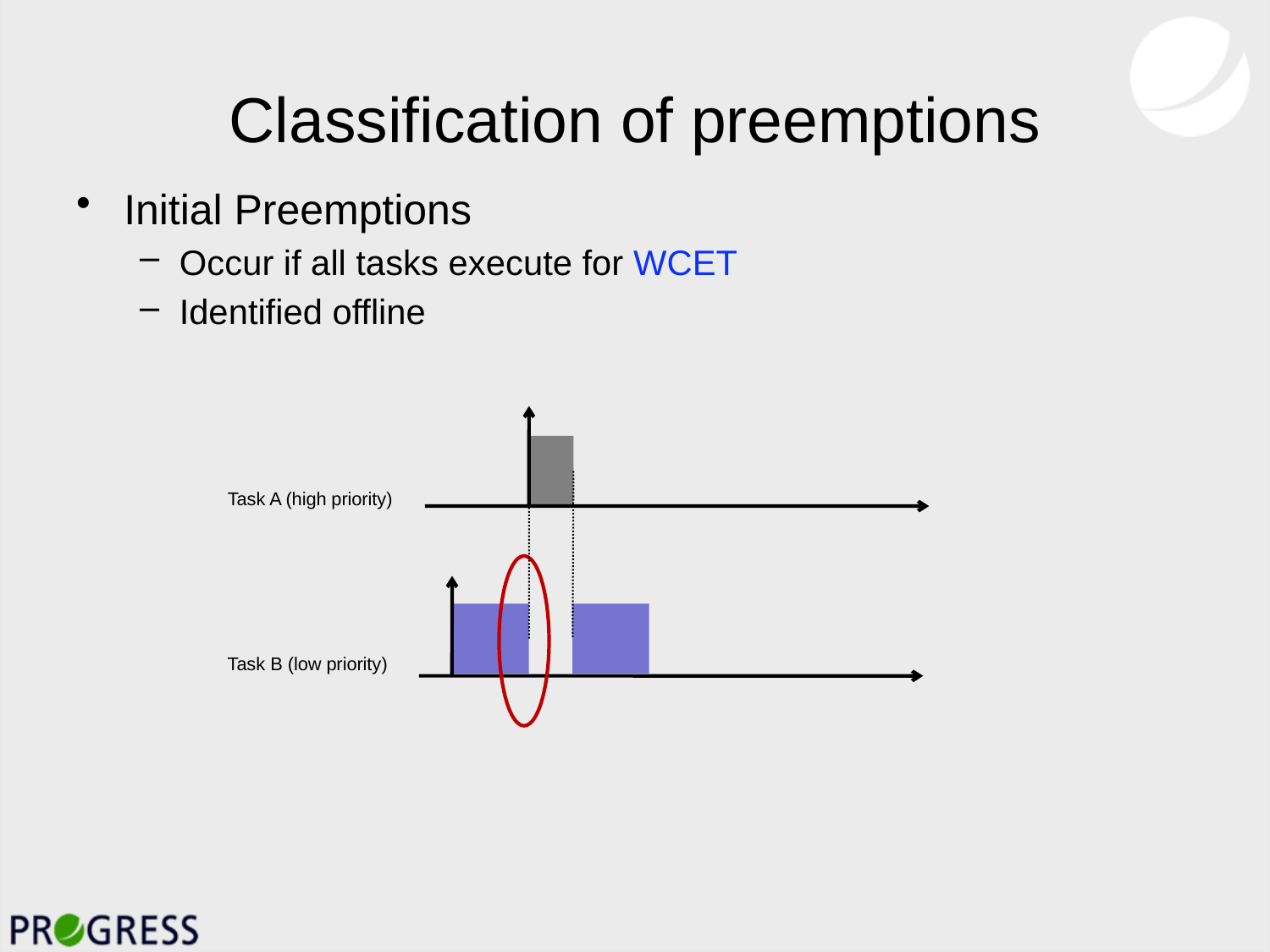

# Classification of preemptions
Initial Preemptions
Occur if all tasks execute for WCET
Identified offline

Task A (high priority)

Task B (low priority)